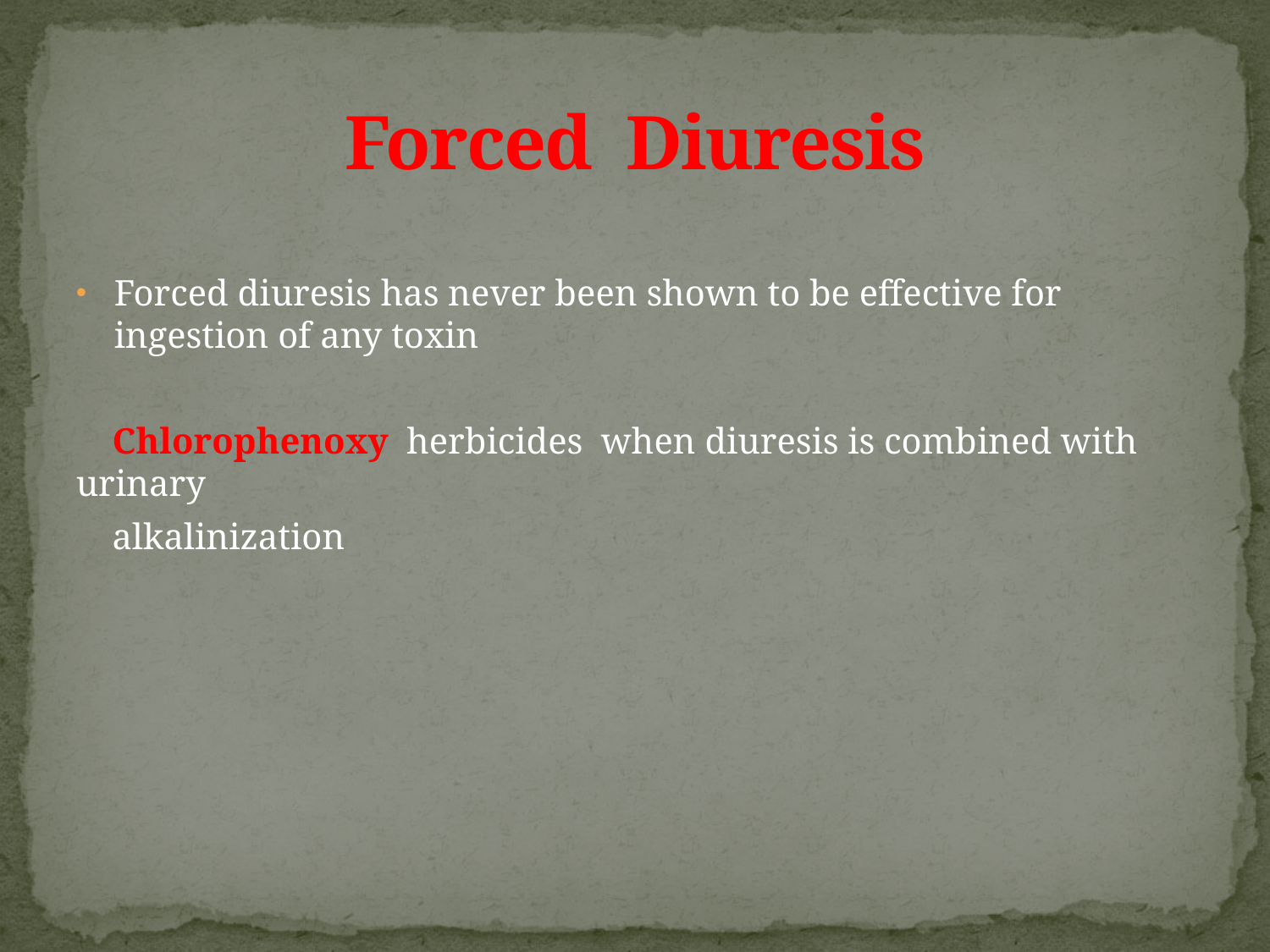

# Forced  Diuresis
Forced diuresis has never been shown to be effective for ingestion of any toxin

    Chlorophenoxy  herbicides  when diuresis is combined with urinary
    alkalinization